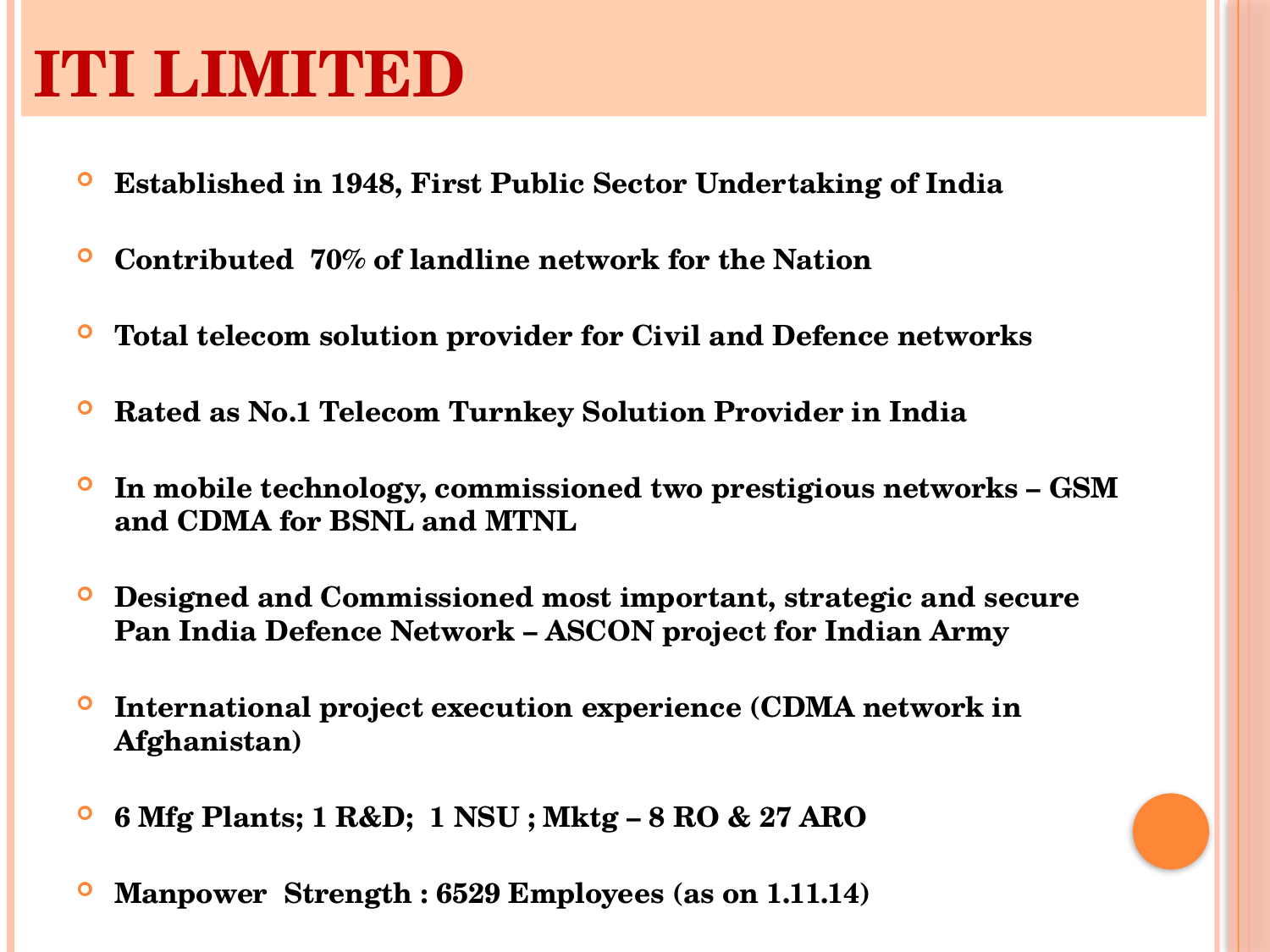

# ITI LIMITED
Established in 1948, First Public Sector Undertaking of India
Contributed  70% of landline network for the Nation
Total telecom solution provider for Civil and Defence networks
Rated as No.1 Telecom Turnkey Solution Provider in India
In mobile technology, commissioned two prestigious networks – GSM and CDMA for BSNL and MTNL
Designed and Commissioned most important, strategic and secure   Pan India Defence Network – ASCON project for Indian Army
International project execution experience (CDMA network in Afghanistan)
6 Mfg Plants; 1 R&D;  1 NSU ; Mktg – 8 RO & 27 ARO
Manpower  Strength : 6529 Employees (as on 1.11.14)